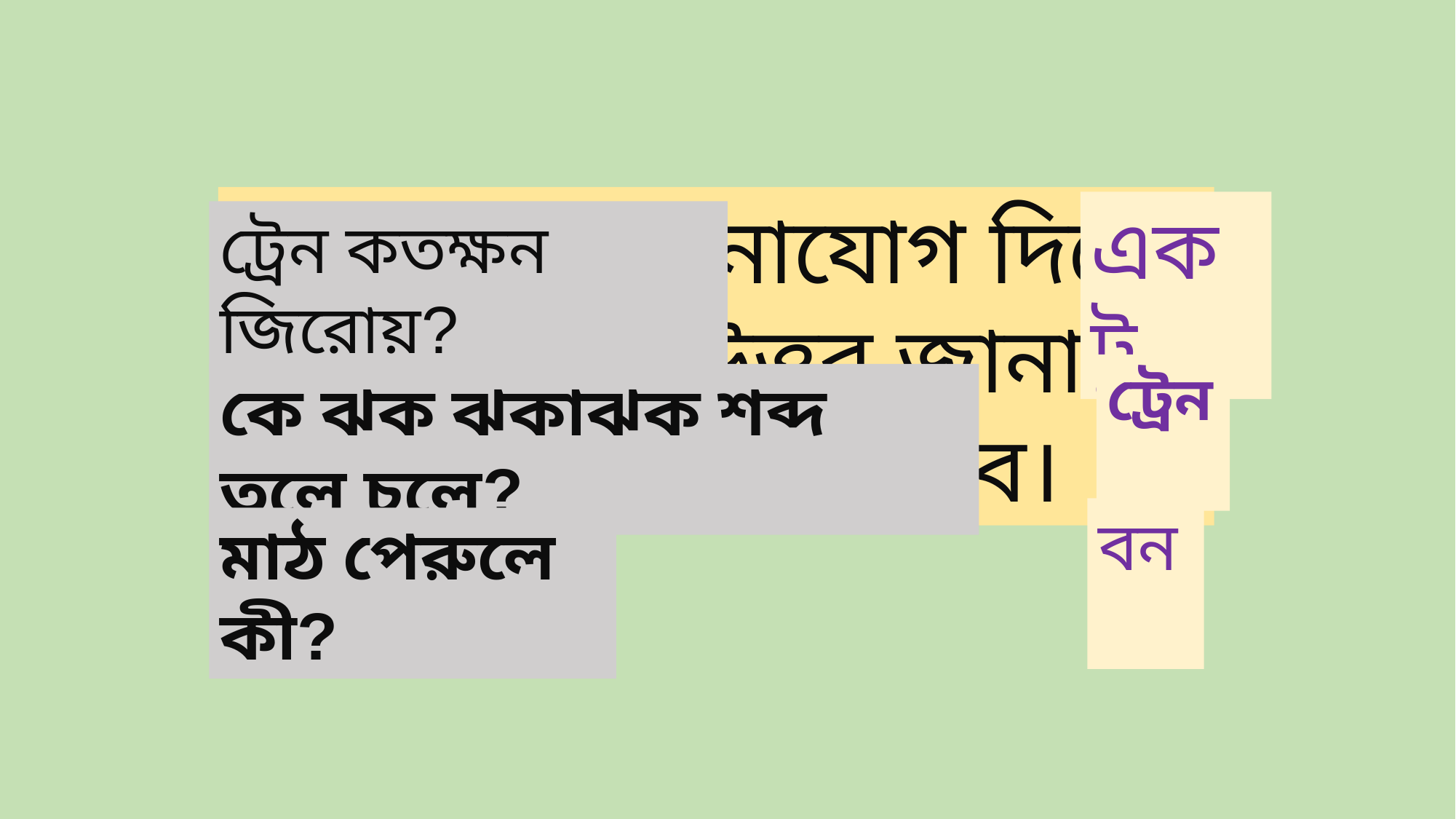

প্রশ্নগুলো মনোযোগ দিয়ে শুন এবং উত্তর জানা থাকলে হাত তুলবে।
একটু
ট্রেন কতক্ষন জিরোয়?
ট্রেন
কে ঝক ঝকাঝক শব্দ তুলে চলে?
বন
মাঠ পেরুলে কী?